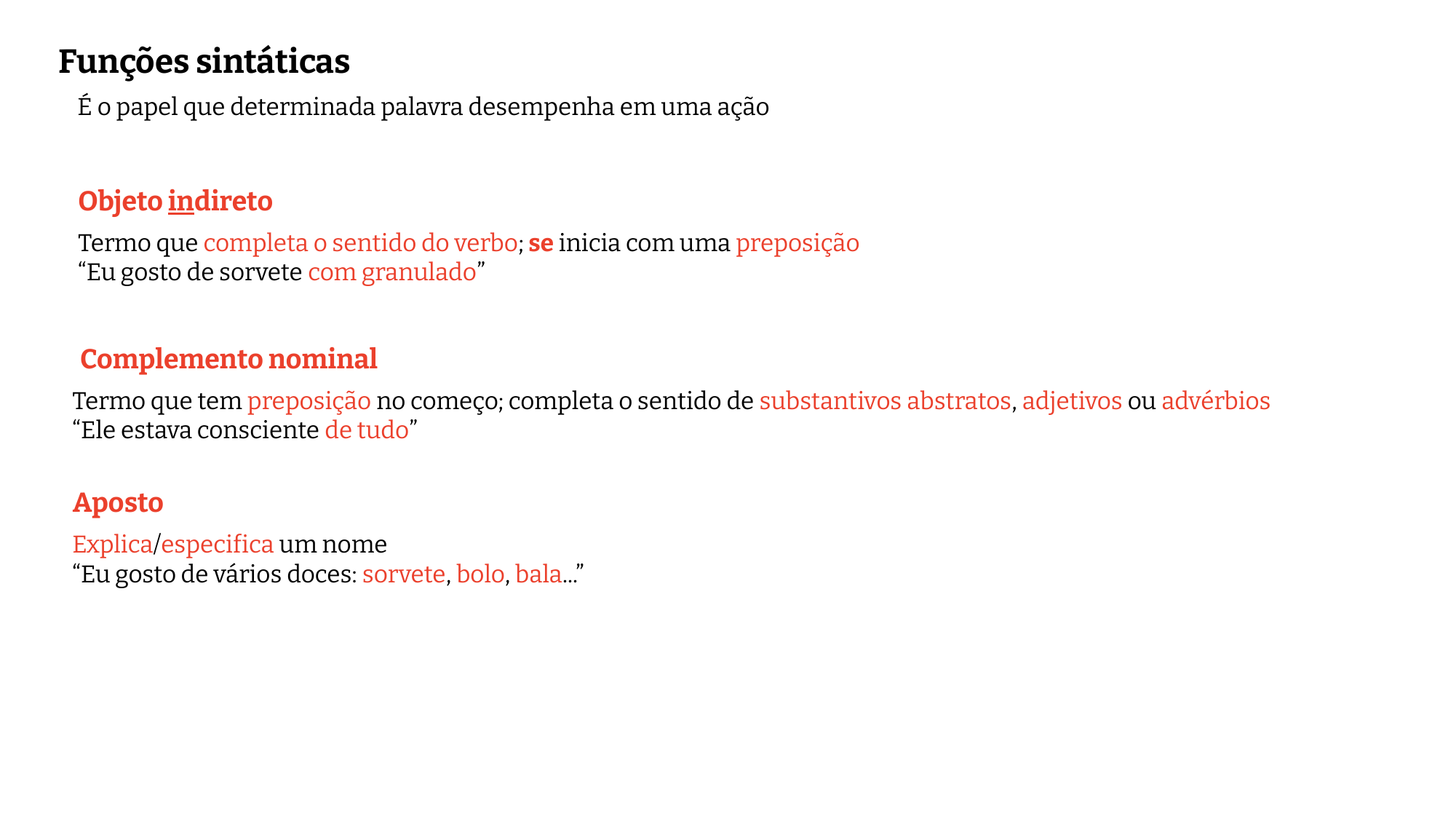

Funções sintáticas
É o papel que determinada palavra desempenha em uma ação
Objeto indireto
Termo que completa o sentido do verbo; se inicia com uma preposição
“Eu gosto de sorvete com granulado”
Complemento nominal
Termo que tem preposição no começo; completa o sentido de substantivos abstratos, adjetivos ou advérbios
“Ele estava consciente de tudo”
Aposto
Explica/especifica um nome
“Eu gosto de vários doces: sorvete, bolo, bala...”